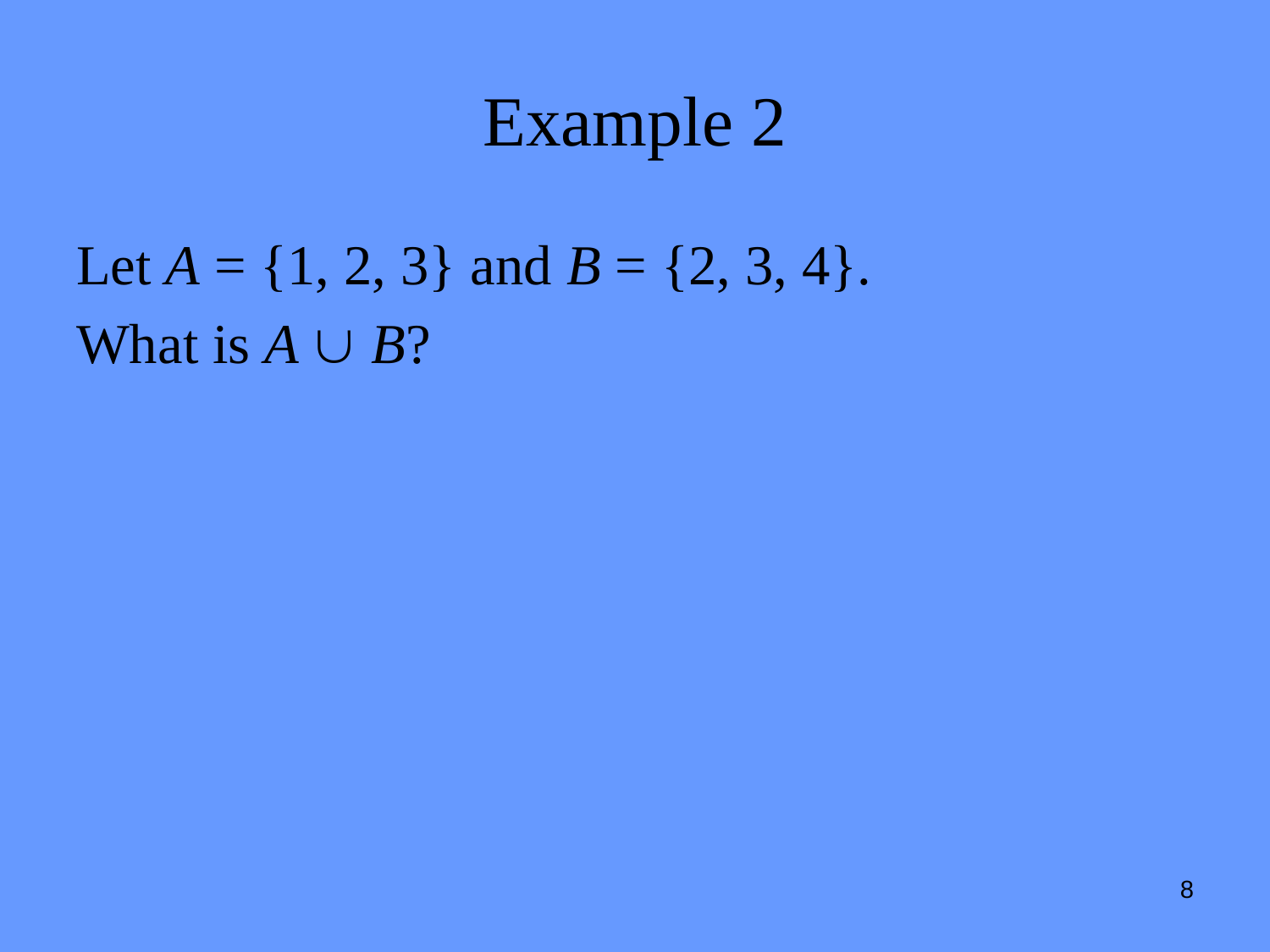

# Example 2
Let A = {1, 2, 3} and B = {2, 3, 4}.
What is A ∪ B?

8